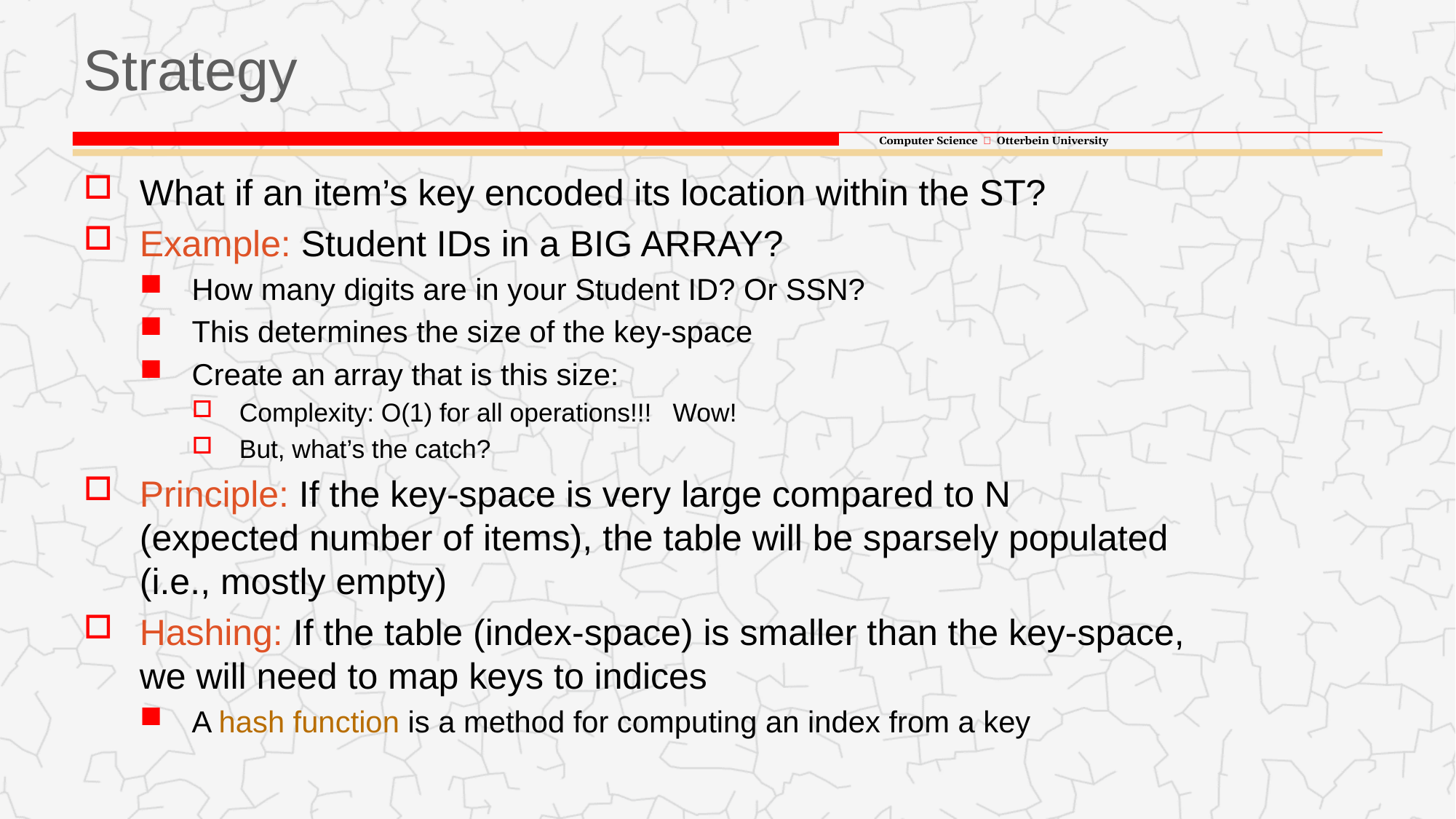

# Strategy
What if an item’s key encoded its location within the ST?
Example: Student IDs in a BIG ARRAY?
How many digits are in your Student ID? Or SSN?
This determines the size of the key-space
Create an array that is this size:
Complexity: O(1) for all operations!!!   Wow!
But, what’s the catch?
Principle: If the key-space is very large compared to N
(expected number of items), the table will be sparsely populated (i.e., mostly empty)
Hashing: If the table (index-space) is smaller than the key-space, we will need to map keys to indices
A hash function is a method for computing an index from a key